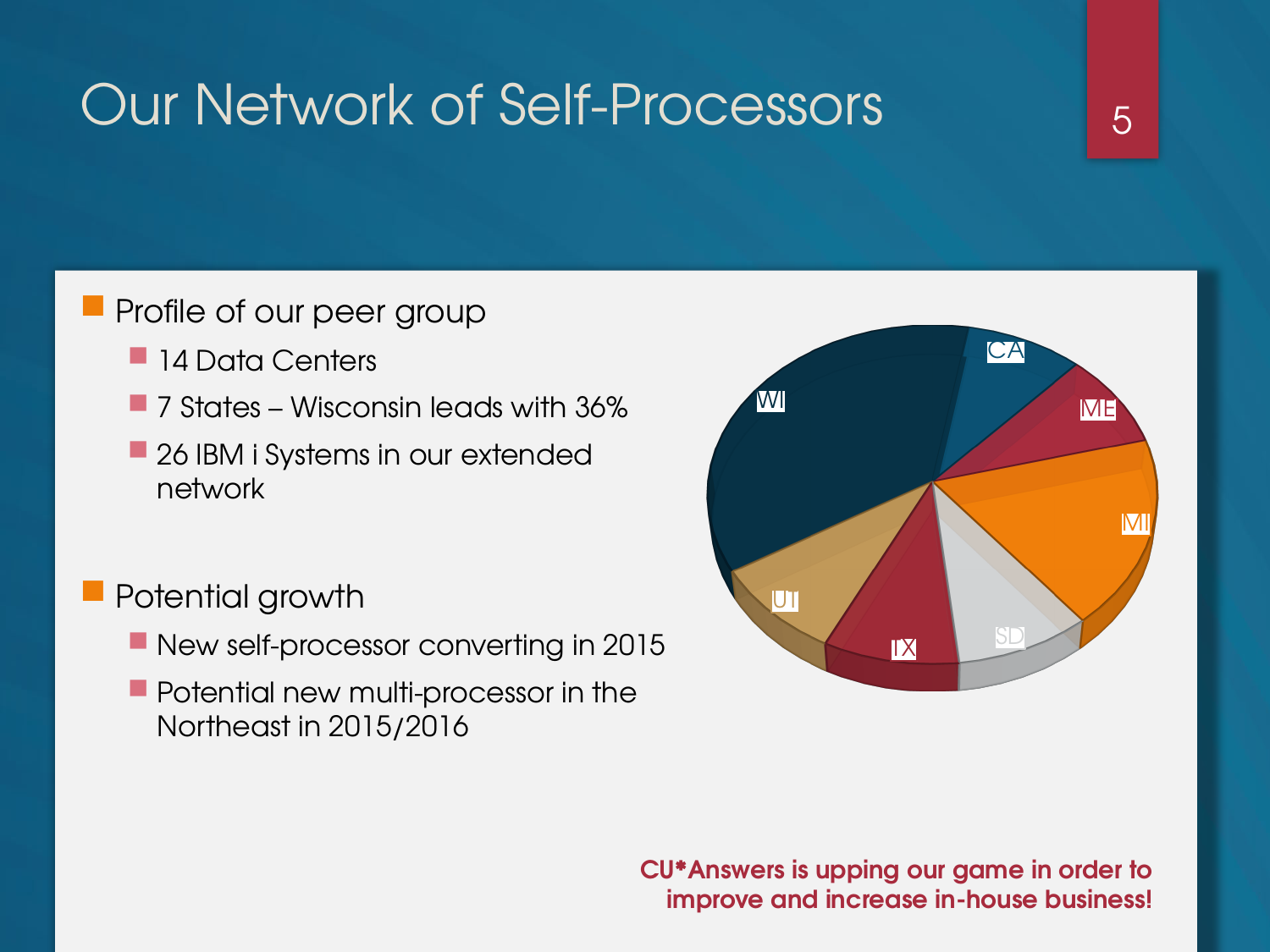

5
# Our Network of Self-Processors
Profile of our peer group
14 Data Centers
7 States – Wisconsin leads with 36%
26 IBM i Systems in our extended network

Potential growth
New self-processor converting in 2015
Potential new multi-processor in the Northeast in 2015/2016

[unsupported chart]

CU*Answers is upping our game in order to improve and increase in-house business!